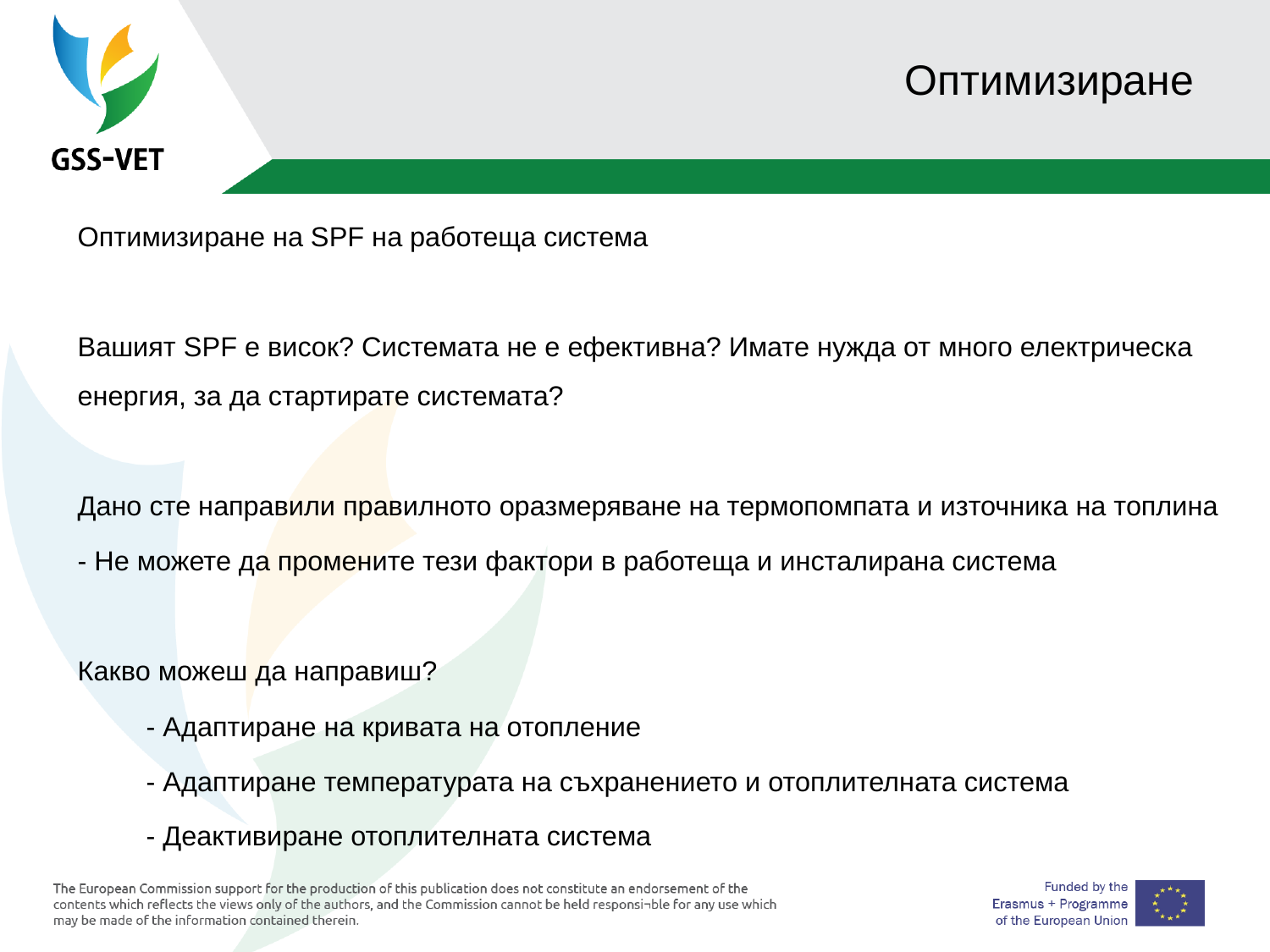

# Оптимизиране
Оптимизиране на SPF на работеща система

Вашият SPF е висок? Системата не е ефективна? Имате нужда от много електрическа енергия, за да стартирате системата?

Дано сте направили правилното оразмеряване на термопомпата и източника на топлина
- Не можете да промените тези фактори в работеща и инсталирана система

Какво можеш да направиш?
         - Адаптиране на кривата на отопление
         - Адаптиране температурата на съхранението и отоплителната система
         - Деактивиране отоплителната система